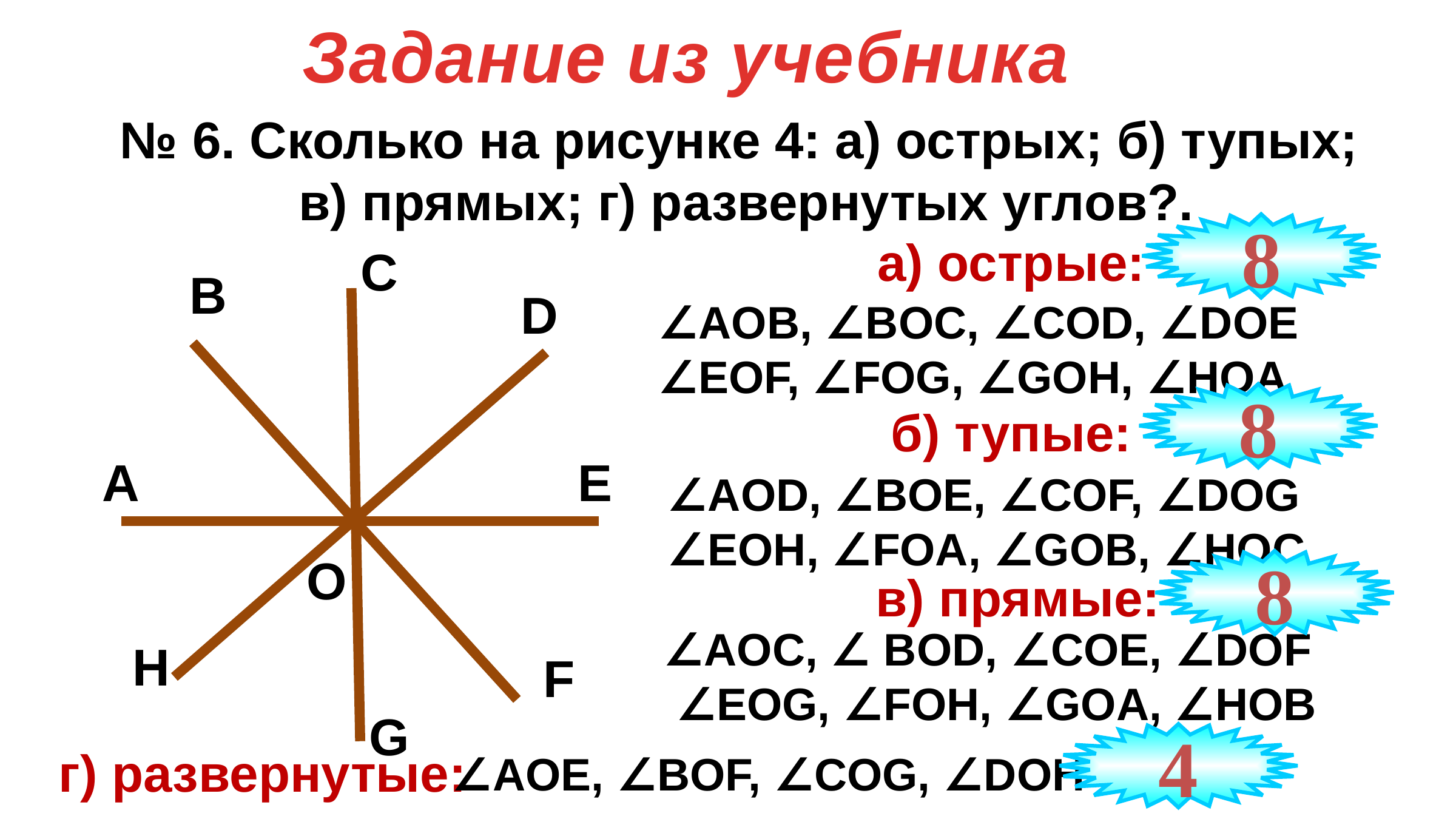

Задание из учебника
№ 6. Сколько на рисунке 4: а) острых; б) тупых;
в) прямых; г) развернутых углов?.
8
а) острыe:
C
В
D
∠AOB, ∠BOC, ∠COD, ∠DOE
∠EOF, ∠FOG, ∠GOH, ∠HOA
8
б) тупые:
А
Е
∠AOD, ∠BOE, ∠COF, ∠DOG
∠EOH, ∠FOA, ∠GOB, ∠HOC
O
8
в) прямые:
∠AOC, ∠ BOD, ∠COE, ∠DOF
 ∠EOG, ∠FOH, ∠GOA, ∠HOB
H
F
G
4
г) развернутые:
∠AOE, ∠BOF, ∠COG, ∠DOH